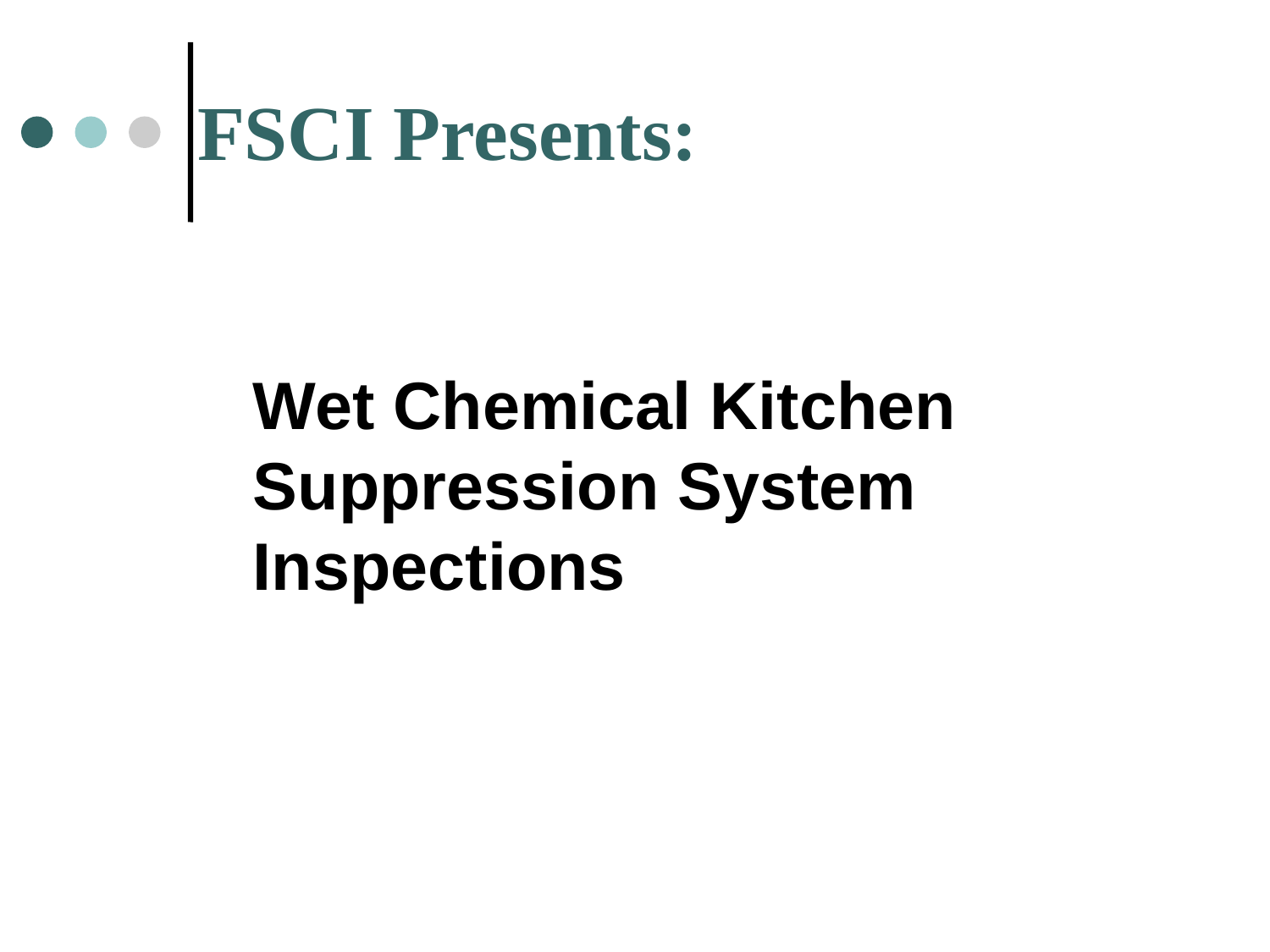

FSCI Presents:
Wet Chemical Kitchen Suppression System Inspections
1